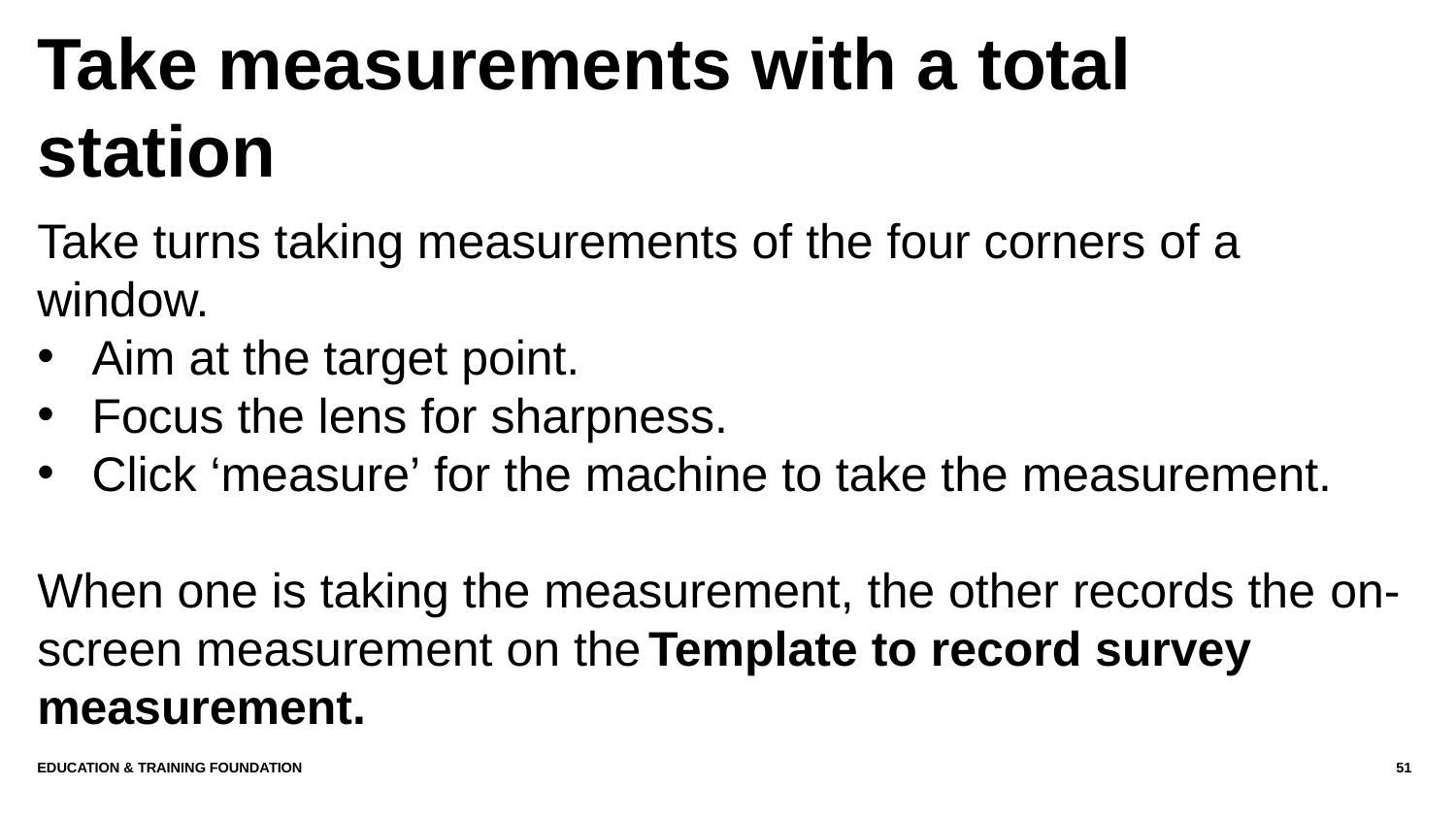

# Take measurements with a total station
Take turns taking measurements of the four corners of a window.
Aim at the target point.
Focus the lens for sharpness.
Click ‘measure’ for the machine to take the measurement.

When one is taking the measurement, the other records the on- screen measurement on the Template to record survey measurement.

Education & Training Foundation
51